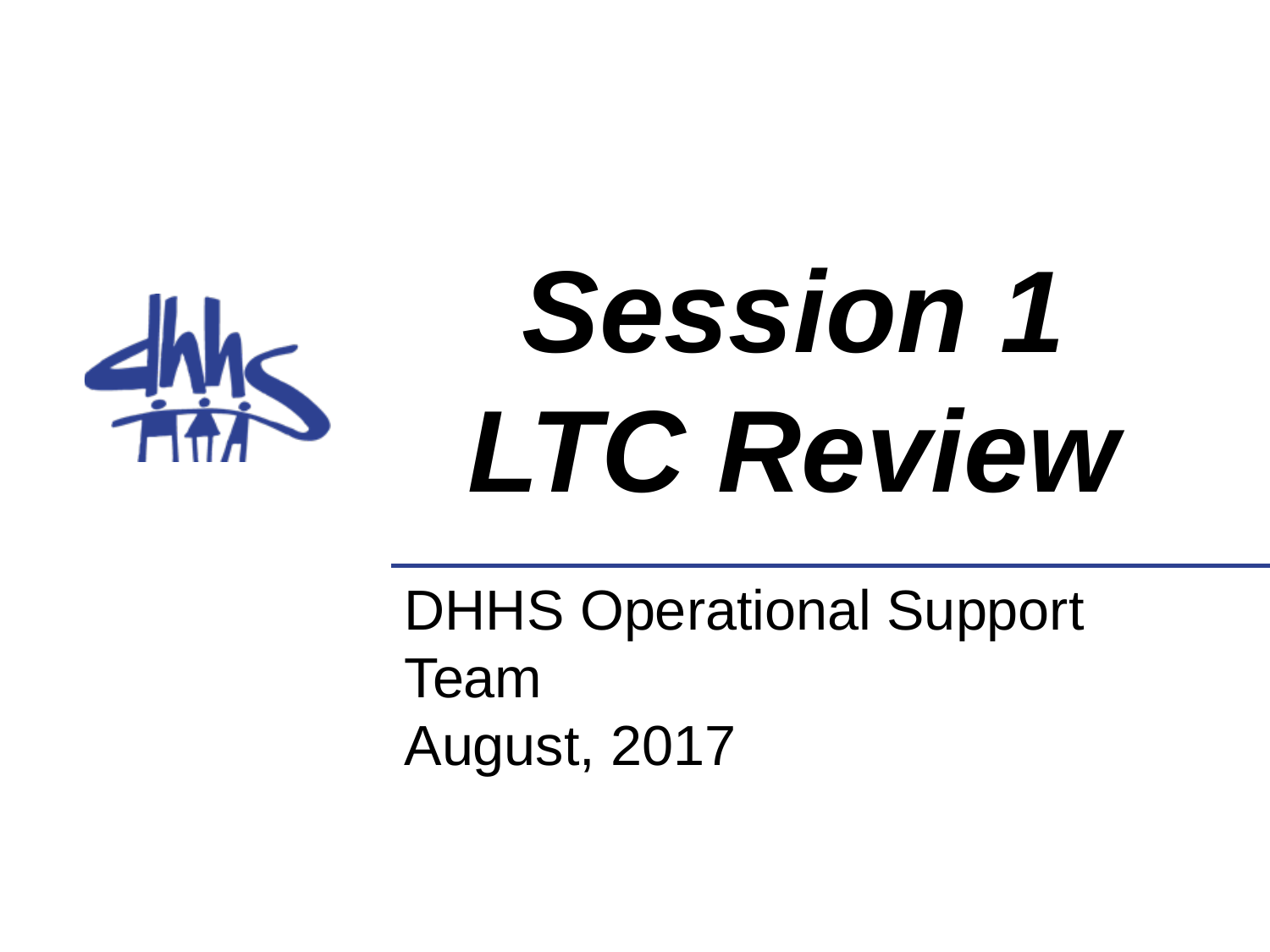

# Session 1 LTC Review
DHHS Operational Support Team
August, 2017